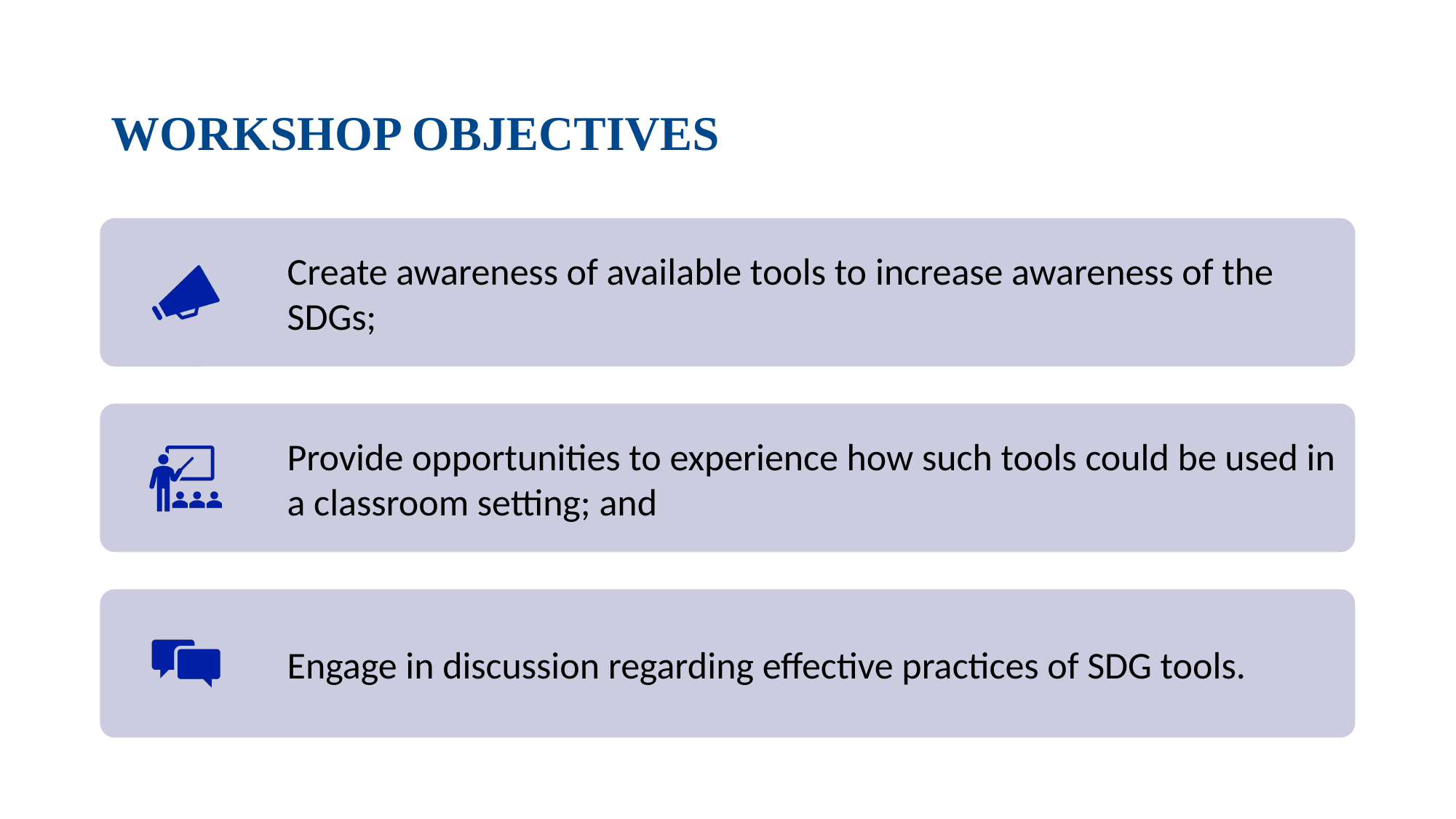

# Workshop Objectives
Create awareness of available tools to increase awareness of the SDGs;
Provide opportunities to experience how such tools could be used in a classroom setting; and
Engage in discussion regarding effective practices of SDG tools.